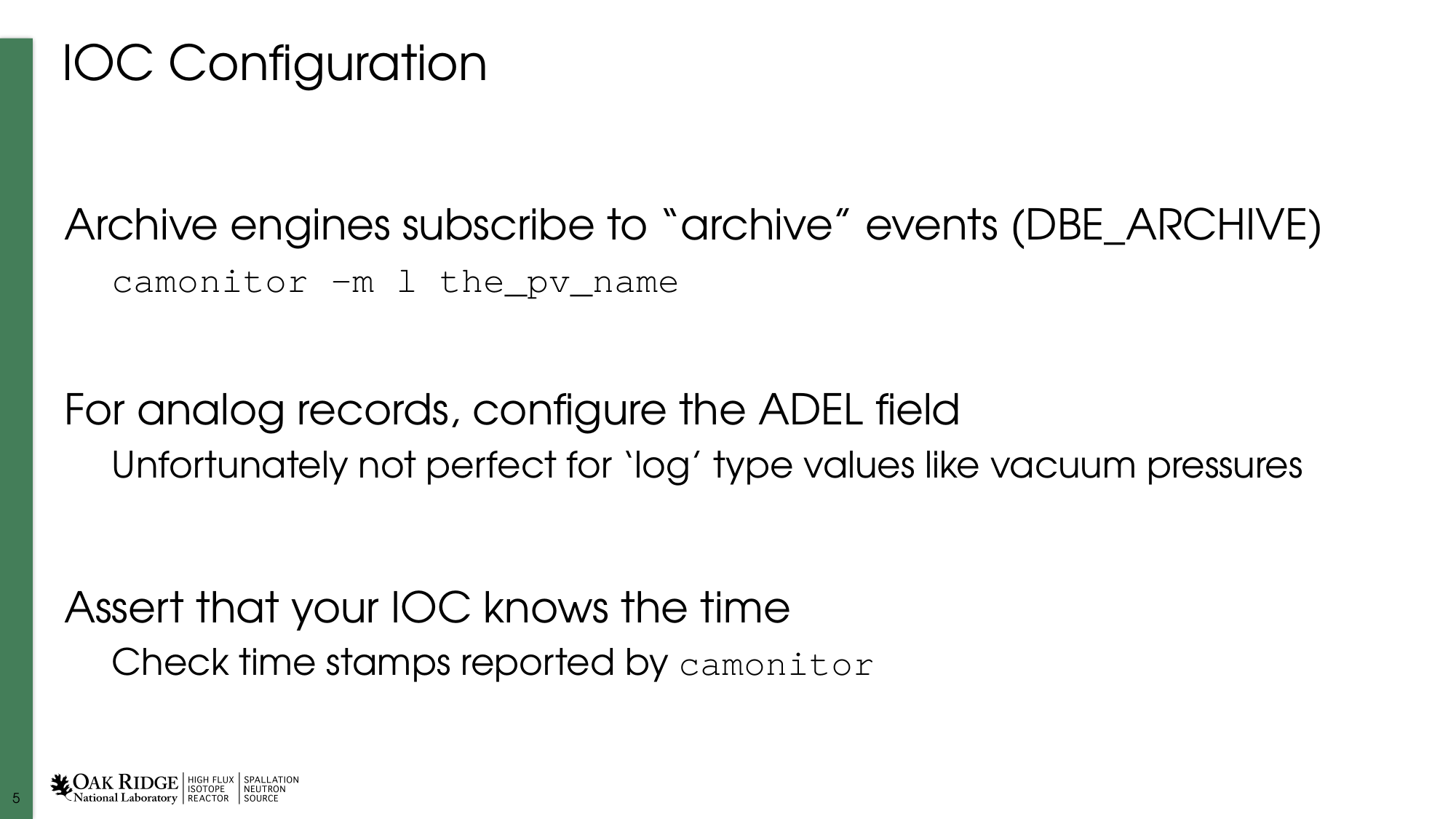

# IOC Configuration
Archive engines subscribe to “archive” events (DBE_ARCHIVE)
camonitor –m l the_pv_name

For analog records, configure the ADEL field
Unfortunately not perfect for ‘log’ type values like vacuum pressures

Assert that your IOC knows the time
Check time stamps reported by camonitor